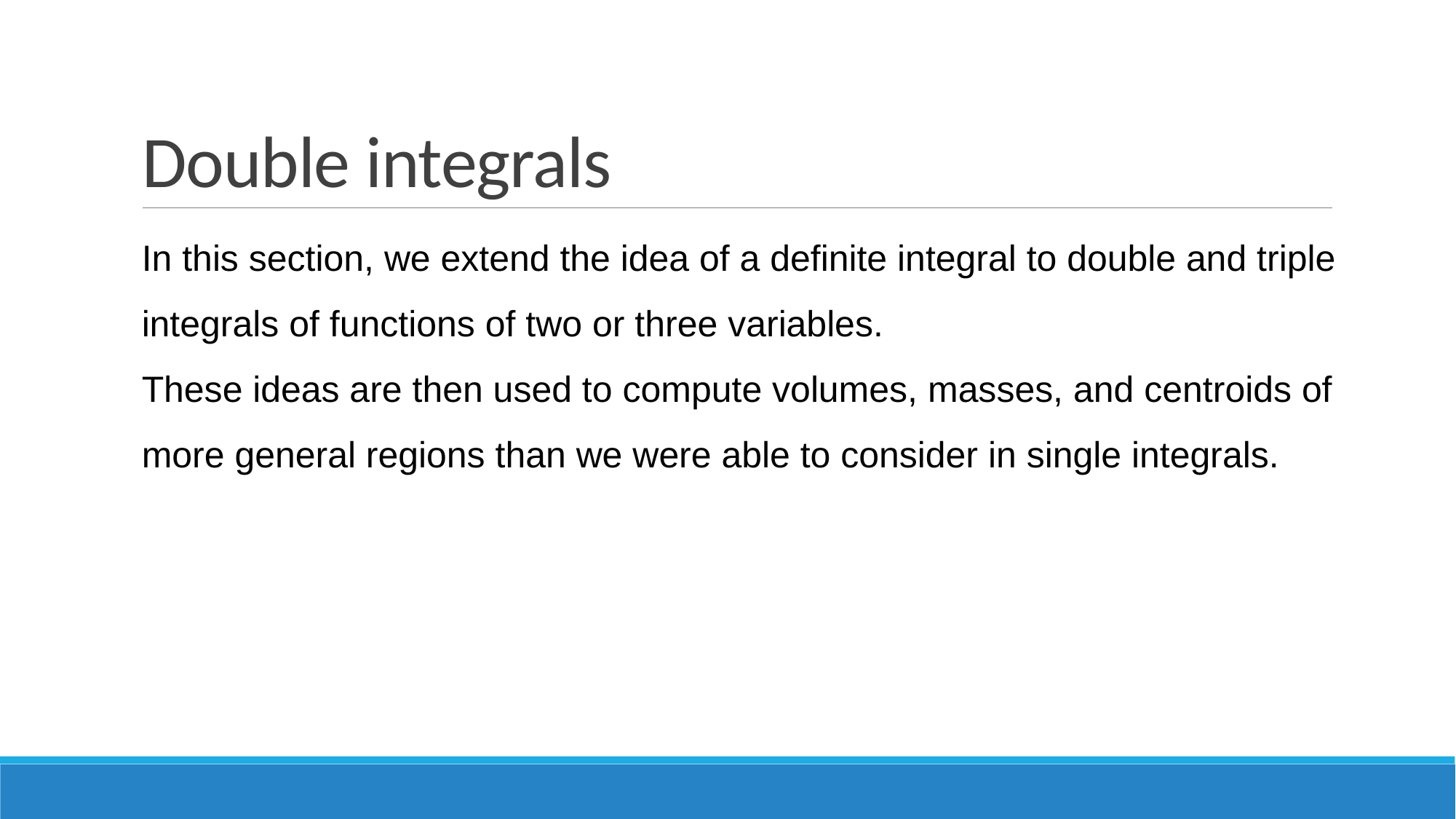

# Double integrals
In this section, we extend the idea of a definite integral to double and triple integrals of functions of two or three variables.
These ideas are then used to compute volumes, masses, and centroids of more general regions than we were able to consider in single integrals.